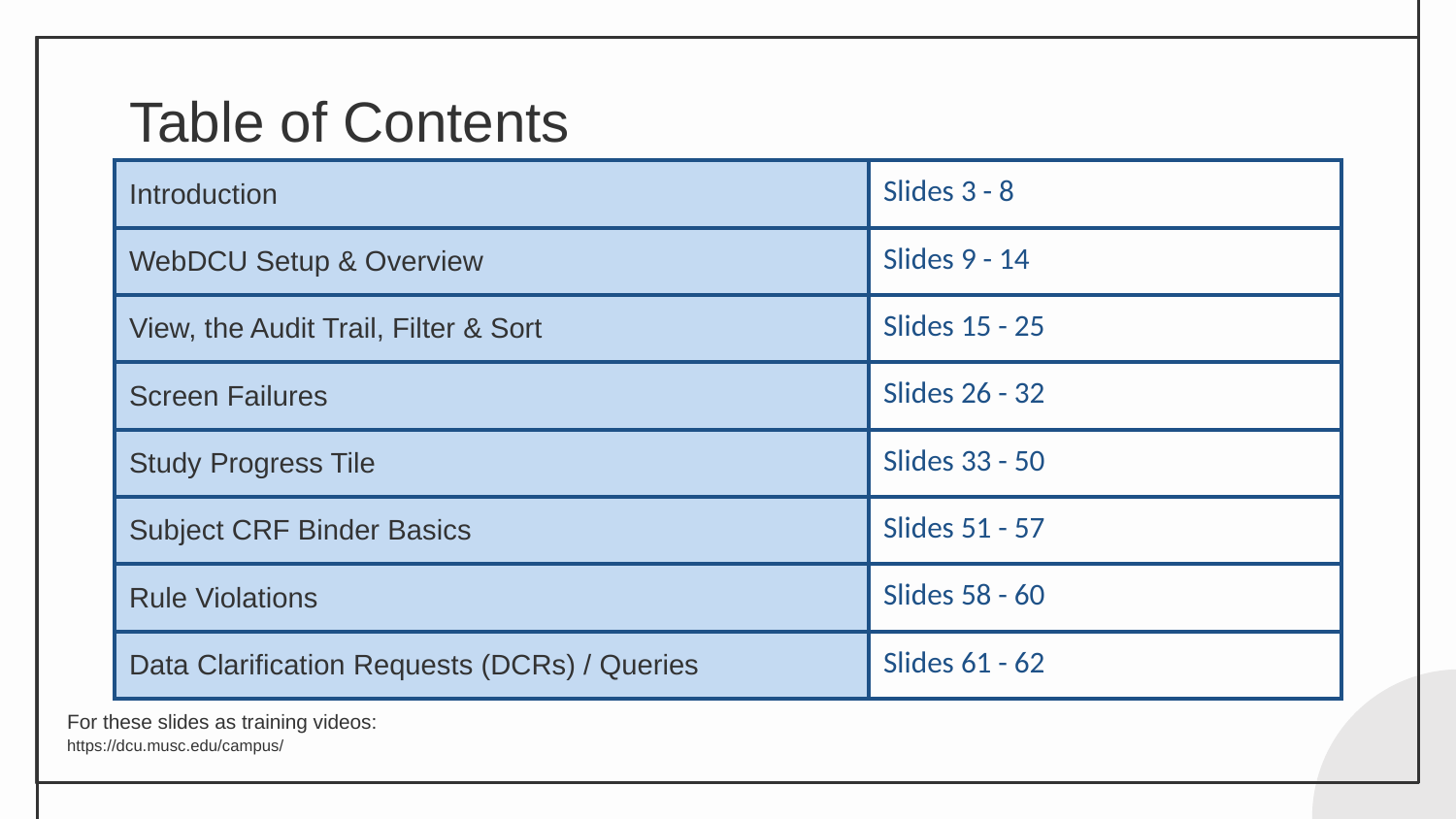

# Table of Contents
| Introduction | Slides 3 - 8 |
| --- | --- |
| WebDCU Setup & Overview | Slides 9 - 14 |
| View, the Audit Trail, Filter & Sort | Slides 15 - 25 |
| Screen Failures | Slides 26 - 32 |
| Study Progress Tile | Slides 33 - 50 |
| Subject CRF Binder Basics | Slides 51 - 57 |
| Rule Violations | Slides 58 - 60 |
| Data Clarification Requests (DCRs) / Queries | Slides 61 - 62 |
For these slides as training videos:
https://dcu.musc.edu/campus/